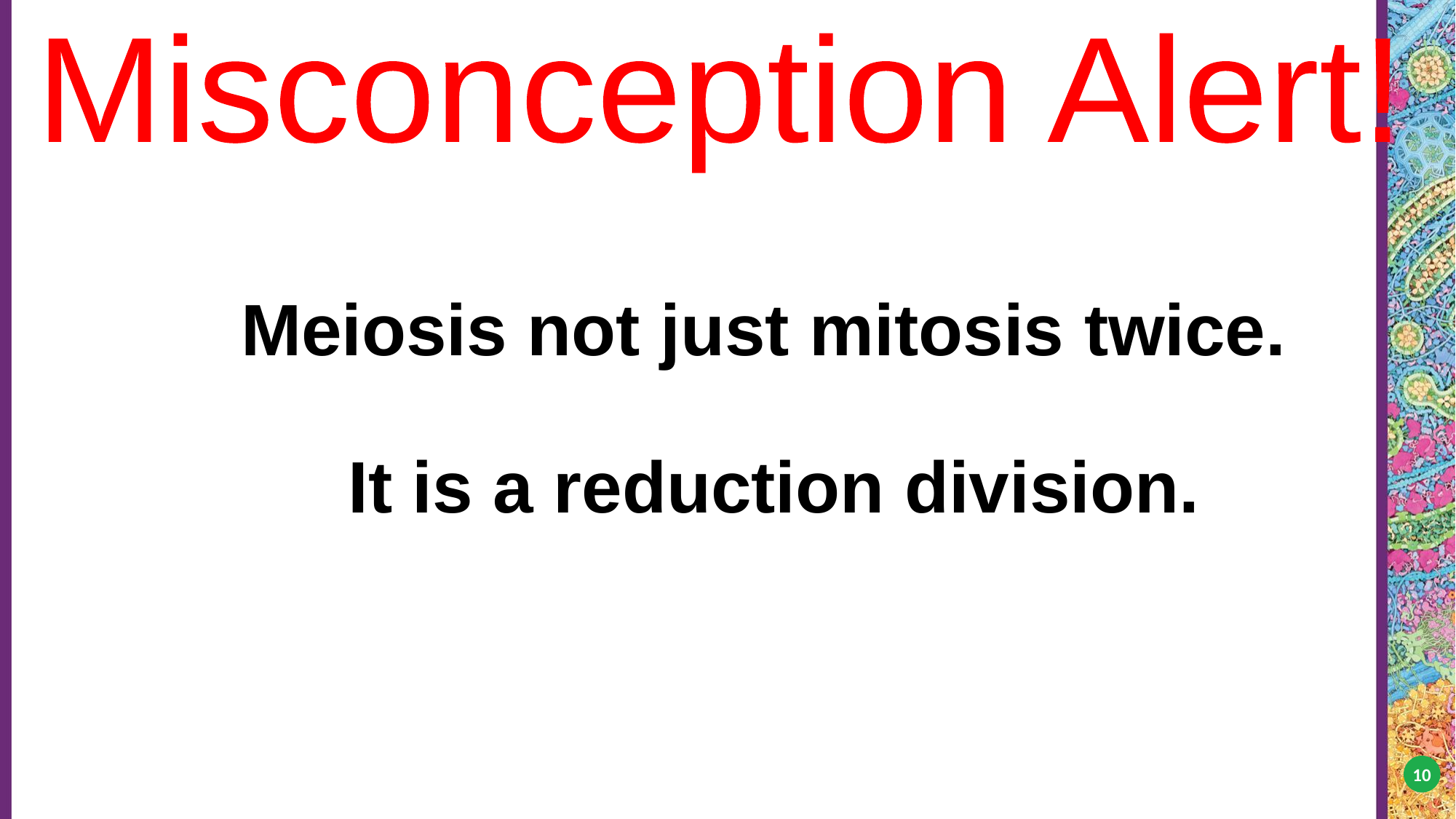

Misconception Alert!
# Meiosis not just mitosis twice.

It is a reduction division.
10